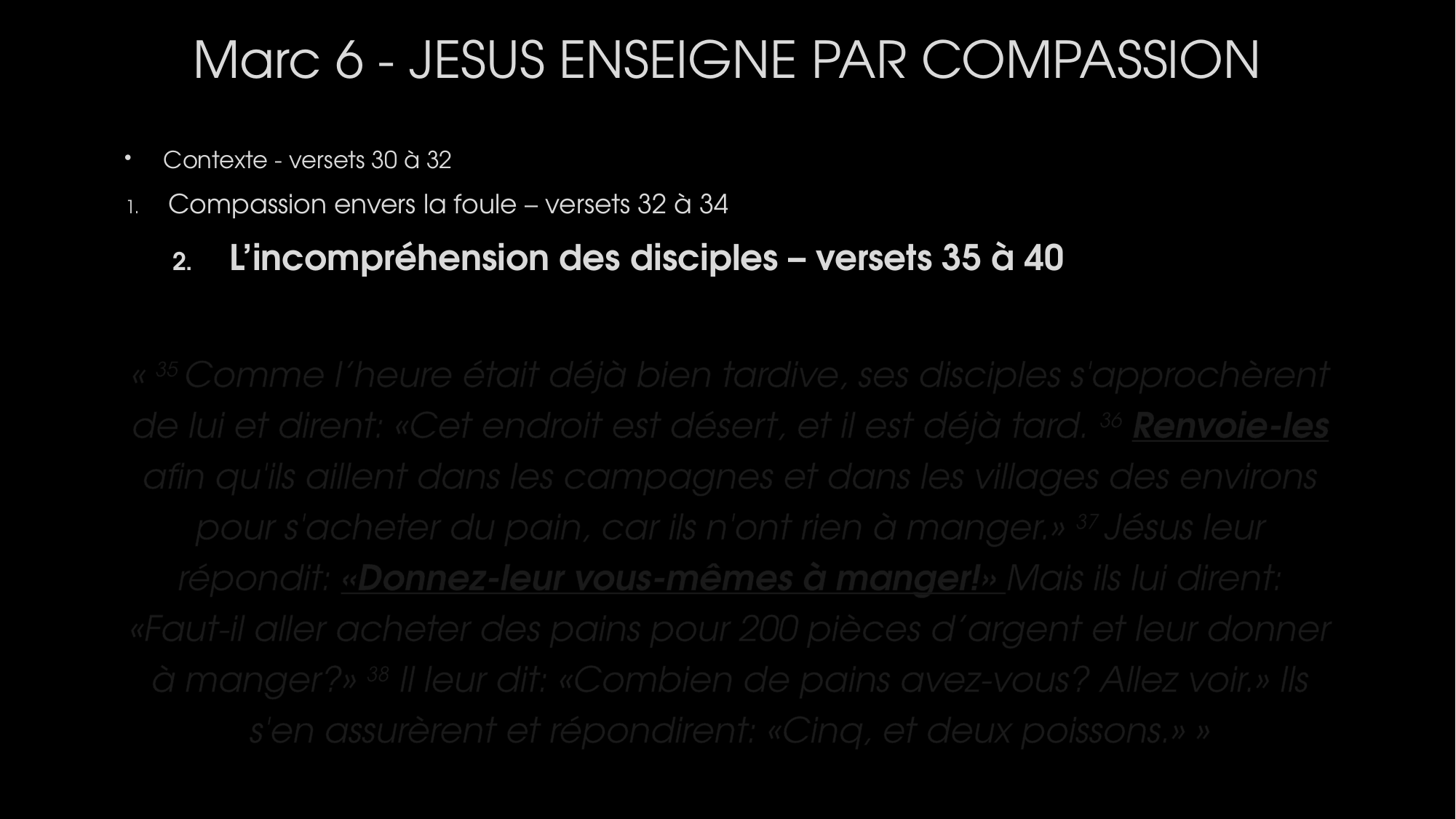

Marc 6 - JESUS ENSEIGNE PAR COMPASSION
Contexte - versets 30 à 32
Compassion envers la foule – versets 32 à 34
L’incompréhension des disciples – versets 35 à 40

« 35 Comme l’heure était déjà bien tardive, ses disciples s'approchèrent de lui et dirent: «Cet endroit est désert, et il est déjà tard. 36 Renvoie-les afin qu'ils aillent dans les campagnes et dans les villages des environs pour s'acheter du pain, car ils n'ont rien à manger.» 37 Jésus leur répondit: «Donnez-leur vous-mêmes à manger!» Mais ils lui dirent: «Faut-il aller acheter des pains pour 200 pièces d’argent et leur donner à manger?» 38 Il leur dit: «Combien de pains avez-vous? Allez voir.» Ils s'en assurèrent et répondirent: «Cinq, et deux poissons.» »